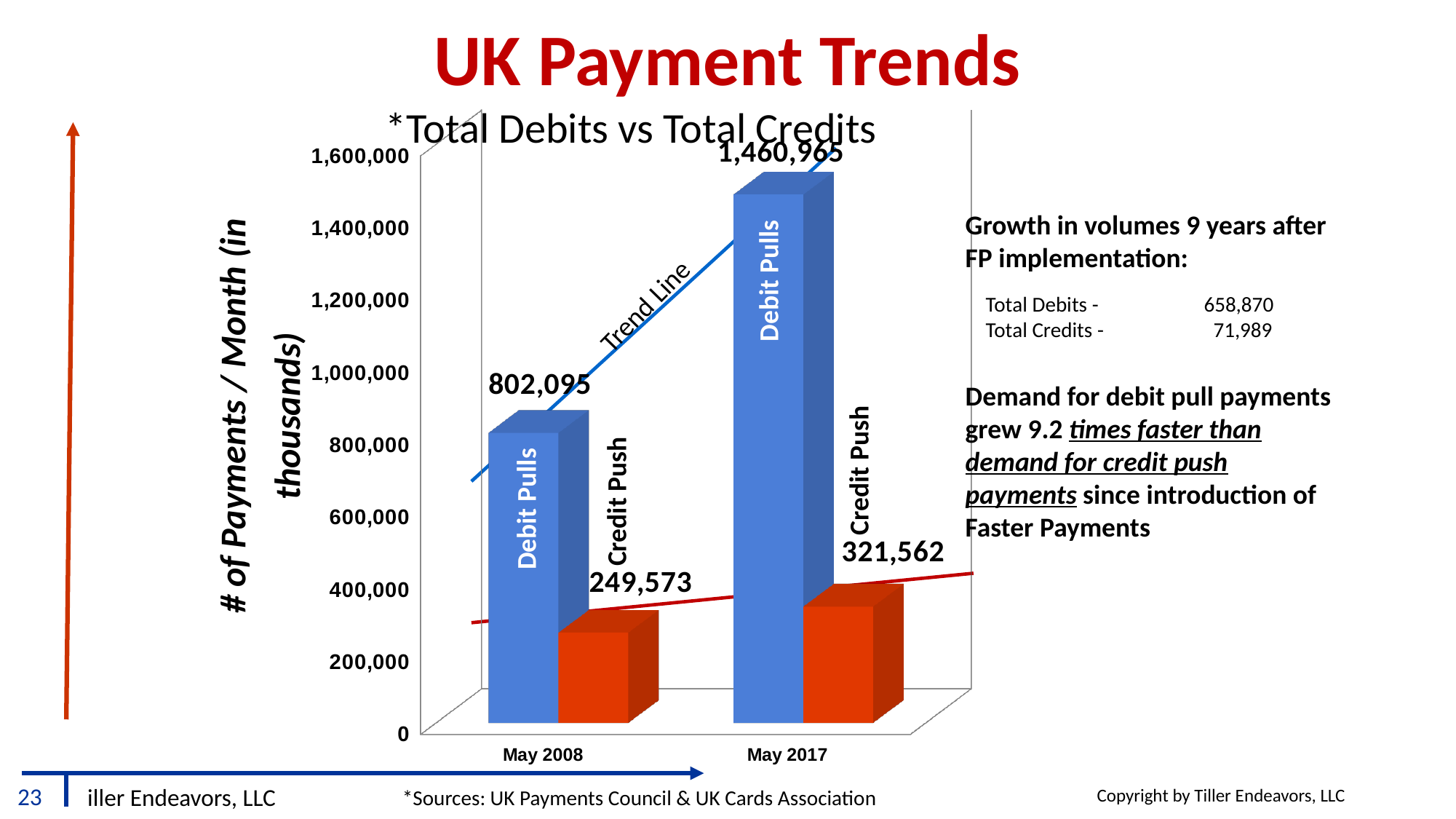

# UK Payment Trends

[unsupported chart]

*Total Debits vs Total Credits
Growth in volumes 9 years after FP implementation:

Total Debits -    	658,870
Total Credits -  	  71,989

Demand for debit pull payments grew 9.2 times faster than demand for credit push payments since introduction of Faster Payments
Debit Pulls
Trend Line
# of Payments / Month (in thousands)
Credit Push
Credit Push
Debit Pulls
*Sources: UK Payments Council & UK Cards Association
Copyright by Tiller Endeavors, LLC